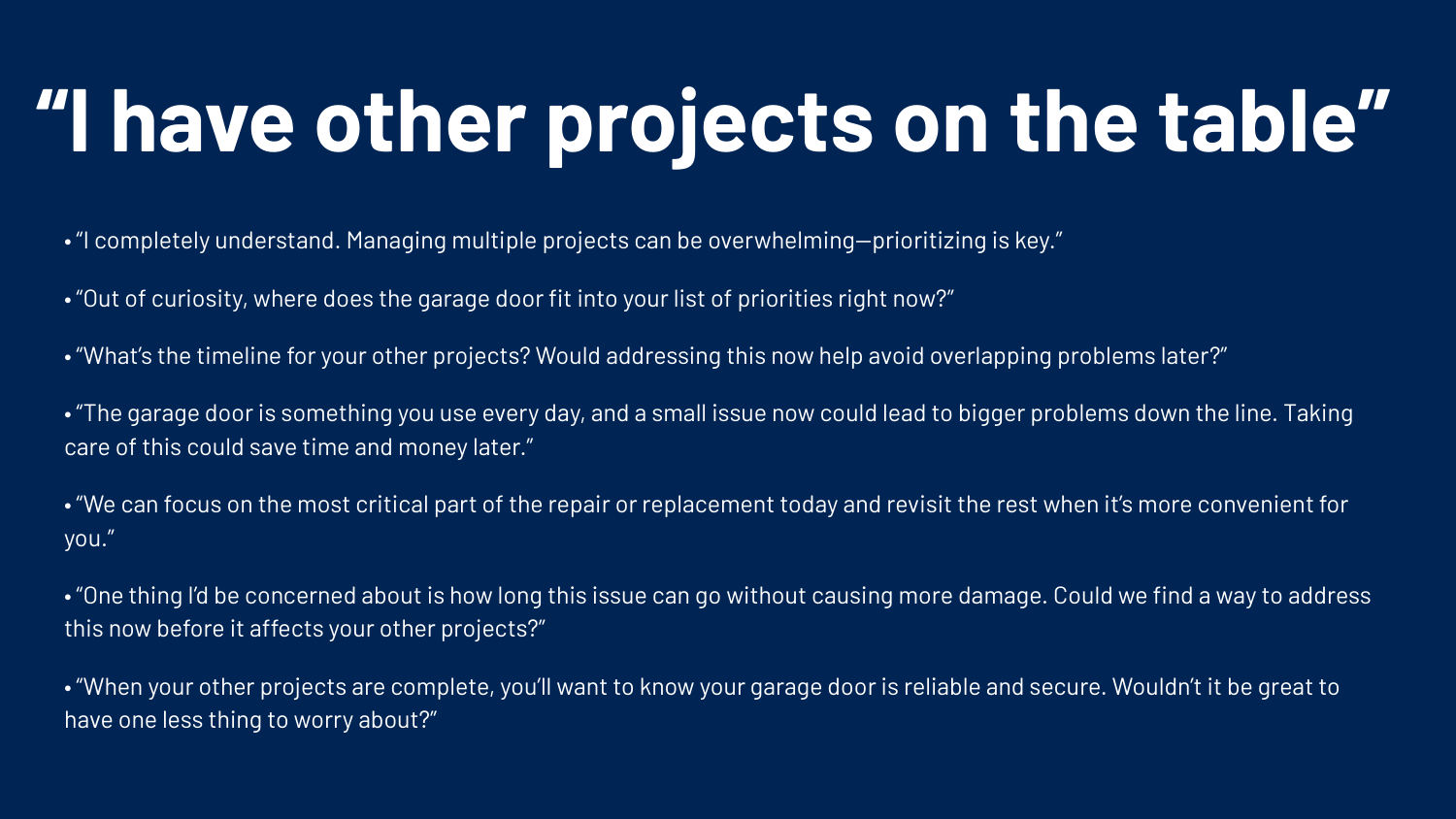

“I have other projects on the table”
• “I completely understand. Managing multiple projects can be overwhelming—prioritizing is key.”
• “Out of curiosity, where does the garage door fit into your list of priorities right now?”
• “What’s the timeline for your other projects? Would addressing this now help avoid overlapping problems later?”
• “The garage door is something you use every day, and a small issue now could lead to bigger problems down the line. Taking care of this could save time and money later.”
• “We can focus on the most critical part of the repair or replacement today and revisit the rest when it’s more convenient for you.”
• “One thing I’d be concerned about is how long this issue can go without causing more damage. Could we find a way to address this now before it affects your other projects?”
• “When your other projects are complete, you’ll want to know your garage door is reliable and secure. Wouldn’t it be great to have one less thing to worry about?”